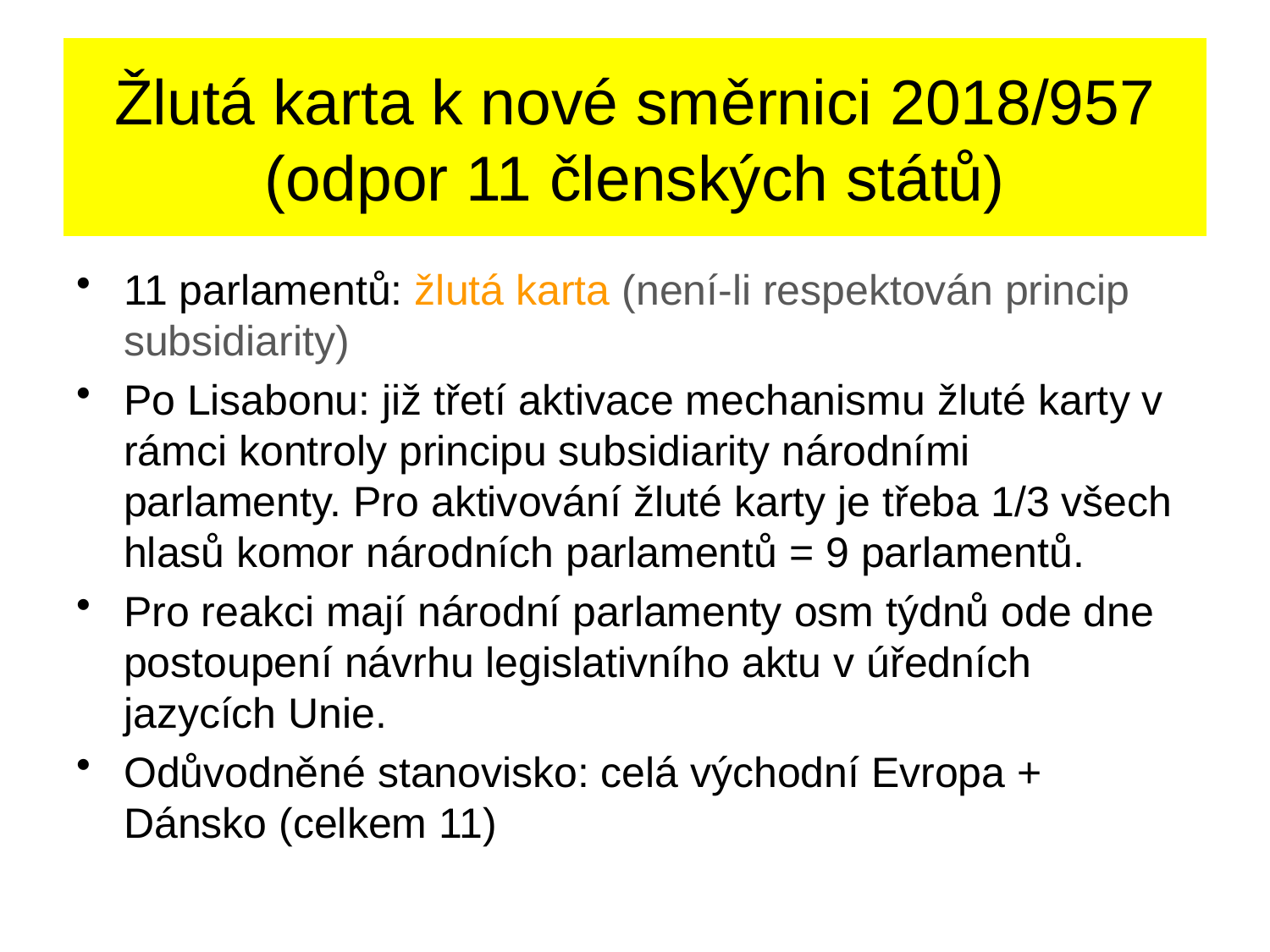

# Žlutá karta k nové směrnici 2018/957 (odpor 11 členských států)
11 parlamentů: žlutá karta (není-li respektován princip subsidiarity)
Po Lisabonu: již třetí aktivace mechanismu žluté karty v rámci kontroly principu subsidiarity národními parlamenty. Pro aktivování žluté karty je třeba 1/3 všech hlasů komor národních parlamentů = 9 parlamentů.
Pro reakci mají národní parlamenty osm týdnů ode dne postoupení návrhu legislativního aktu v úředních jazycích Unie.
Odůvodněné stanovisko: celá východní Evropa + Dánsko (celkem 11)